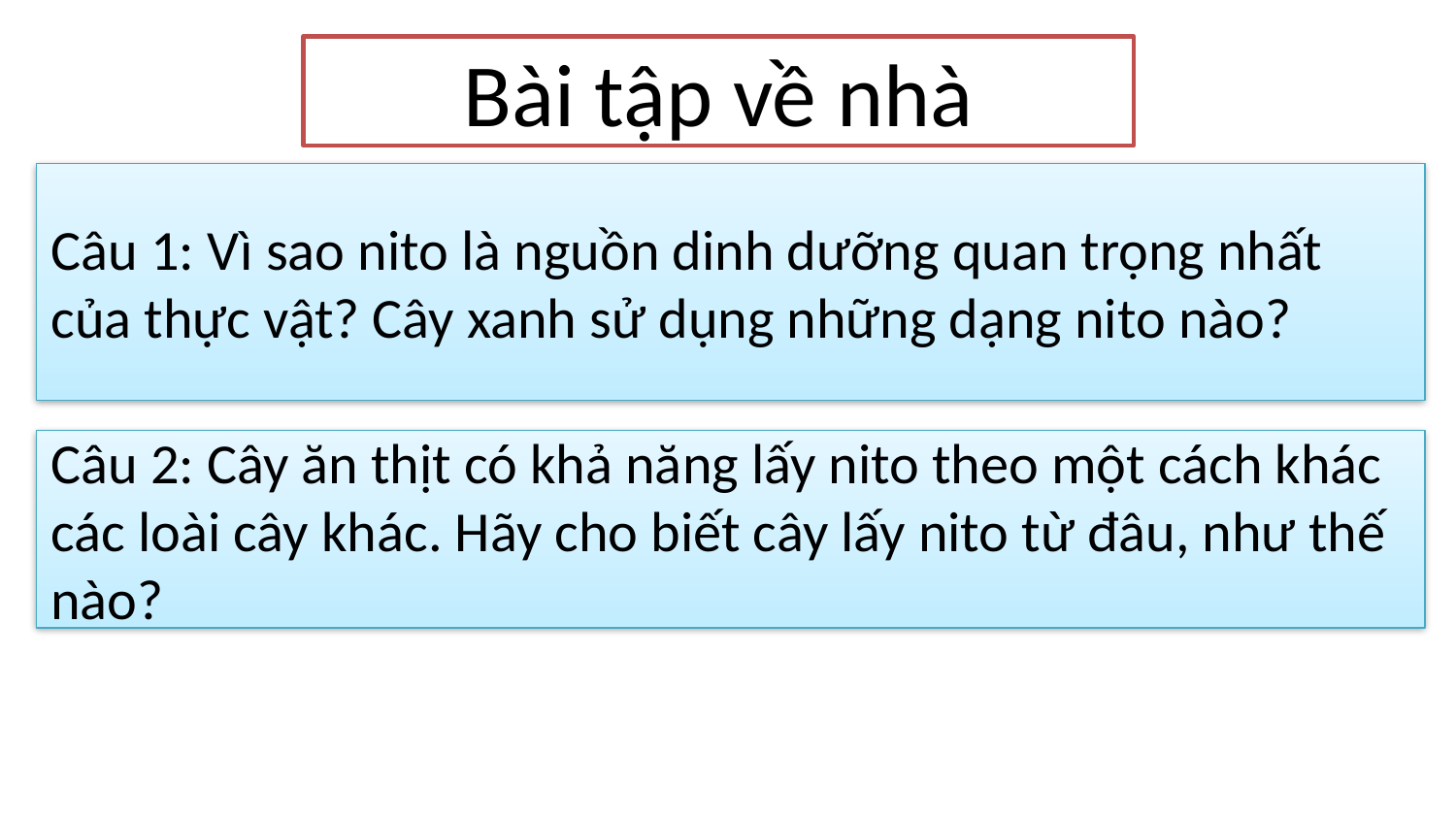

Bài tập về nhà
Câu 1: Vì sao nito là nguồn dinh dưỡng quan trọng nhất của thực vật? Cây xanh sử dụng những dạng nito nào?
Câu 2: Cây ăn thịt có khả năng lấy nito theo một cách khác các loài cây khác. Hãy cho biết cây lấy nito từ đâu, như thế nào?